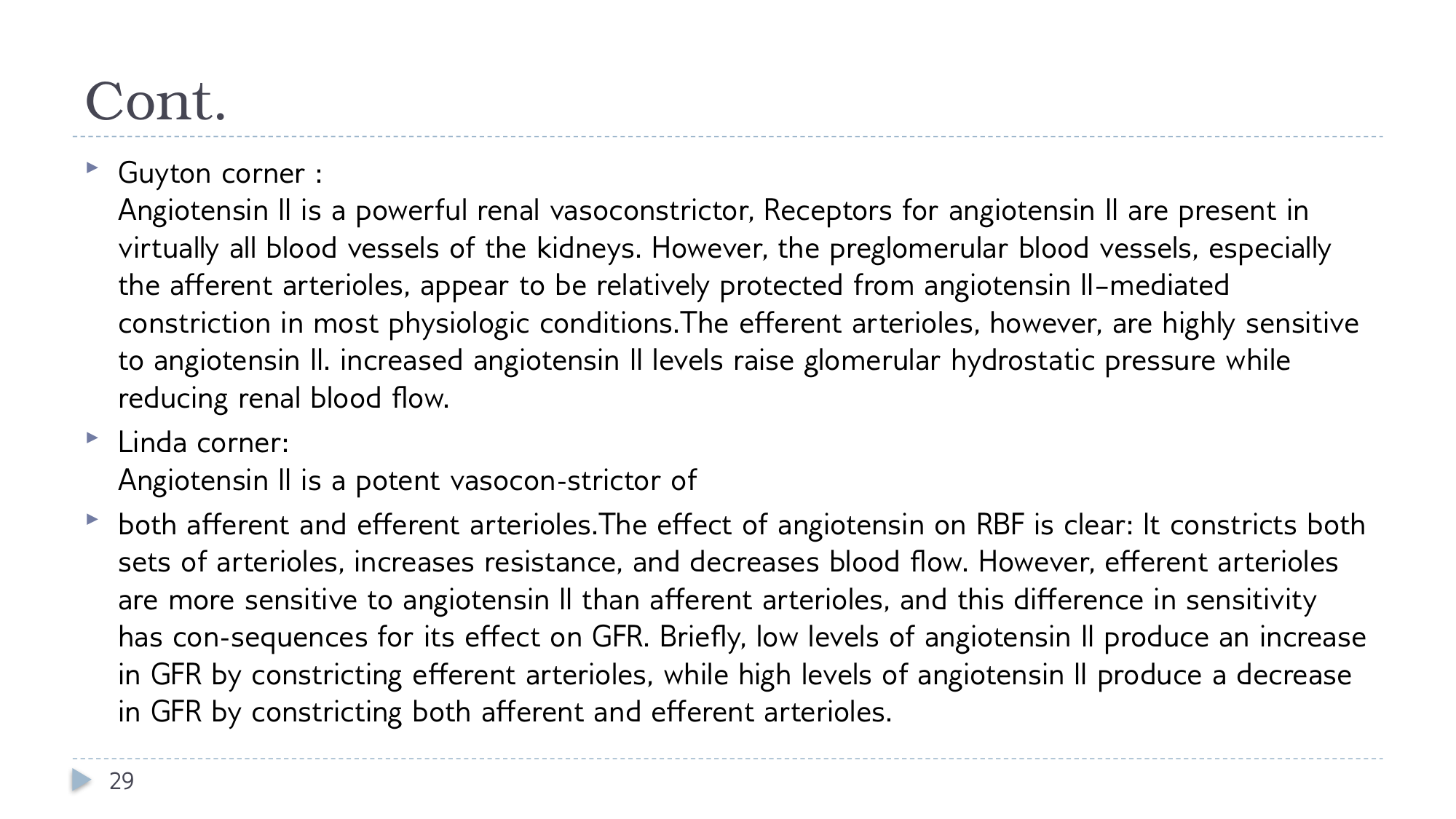

# Cont.
Guyton corner :
Angiotensin II is a powerful renal vasoconstrictor, Receptors for angiotensin II are present in virtually all blood vessels of the kidneys. However, the preglomerular blood vessels, especially the afferent arterioles, appear to be relatively protected from angiotensin II–mediated constriction in most physiologic conditions.The efferent arterioles, however, are highly sensitive to angiotensin II. increased angiotensin II levels raise glomerular hydrostatic pressure while reducing renal blood flow.
Linda corner:
Angiotensin II is a potent vasocon-strictor of
both afferent and efferent arterioles.The effect of angiotensin on RBF is clear: It constricts both sets of arterioles, increases resistance, and decreases blood flow. However, efferent arterioles are more sensitive to angiotensin II than afferent arterioles, and this difference in sensitivity has con-sequences for its effect on GFR. Briefly, low levels of angiotensin II produce an increase in GFR by constricting efferent arterioles, while high levels of angiotensin II produce a decrease in GFR by constricting both afferent and efferent arterioles.

29